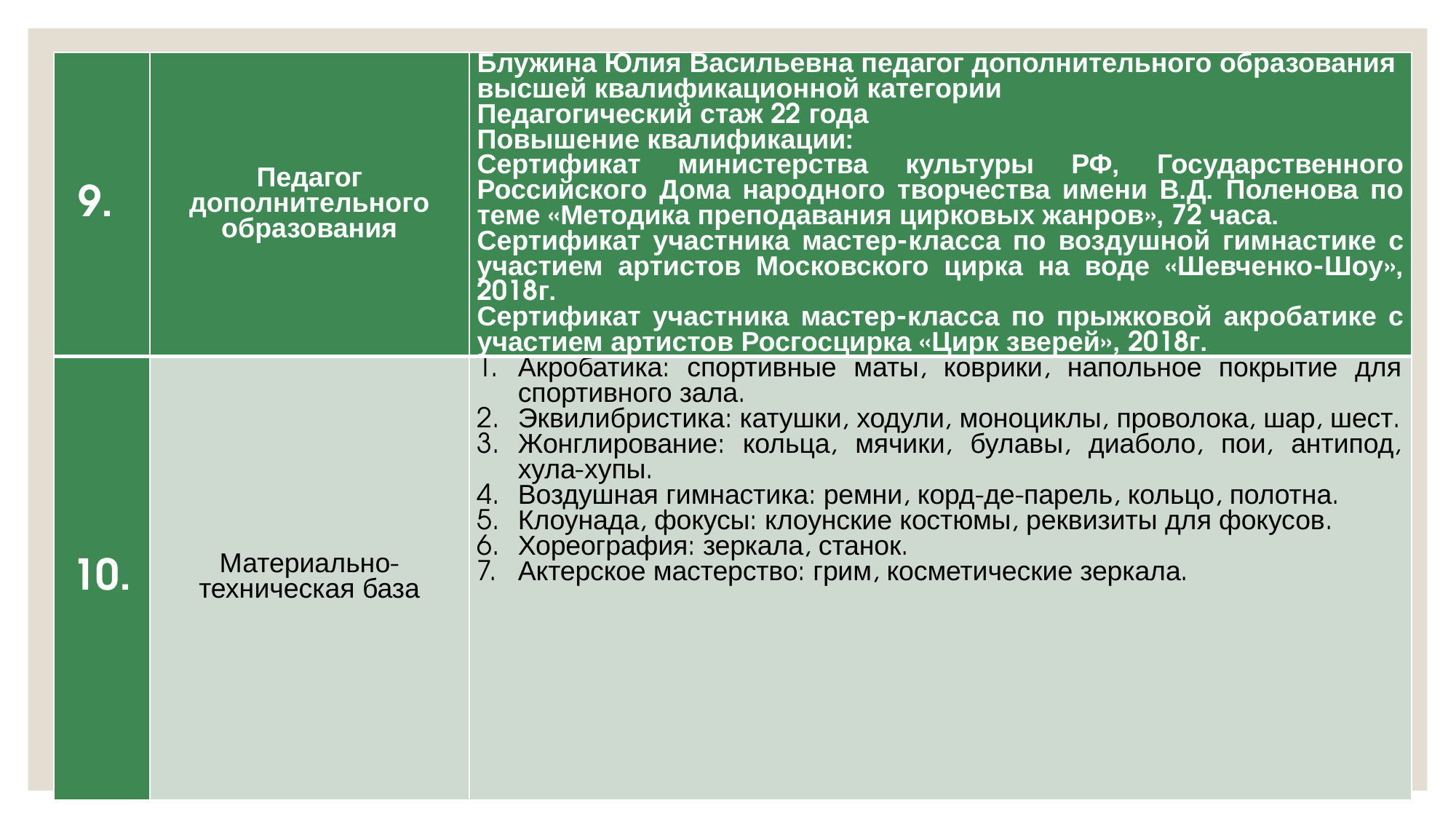

| 9. | Педагог дополнительного образования | Блужина Юлия Васильевна педагог дополнительного образования высшей квалификационной категории Педагогический стаж 22 года Повышение квалификации: Сертификат министерства культуры РФ, Государственного Российского Дома народного творчества имени В.Д. Поленова по теме «Методика преподавания цирковых жанров», 72 часа. Сертификат участника мастер-класса по воздушной гимнастике с участием артистов Московского цирка на воде «Шевченко-Шоу», 2018г. Сертификат участника мастер-класса по прыжковой акробатике с участием артистов Росгосцирка «Цирк зверей», 2018г. |
| --- | --- | --- |
| 10. | Материально-техническая база | Акробатика: спортивные маты, коврики, напольное покрытие для спортивного зала. Эквилибристика: катушки, ходули, моноциклы, проволока, шар, шест. Жонглирование: кольца, мячики, булавы, диаболо, пои, антипод, хула-хупы. Воздушная гимнастика: ремни, корд-де-парель, кольцо, полотна. Клоунада, фокусы: клоунские костюмы, реквизиты для фокусов. Хореография: зеркала, станок. Актерское мастерство: грим, косметические зеркала. |